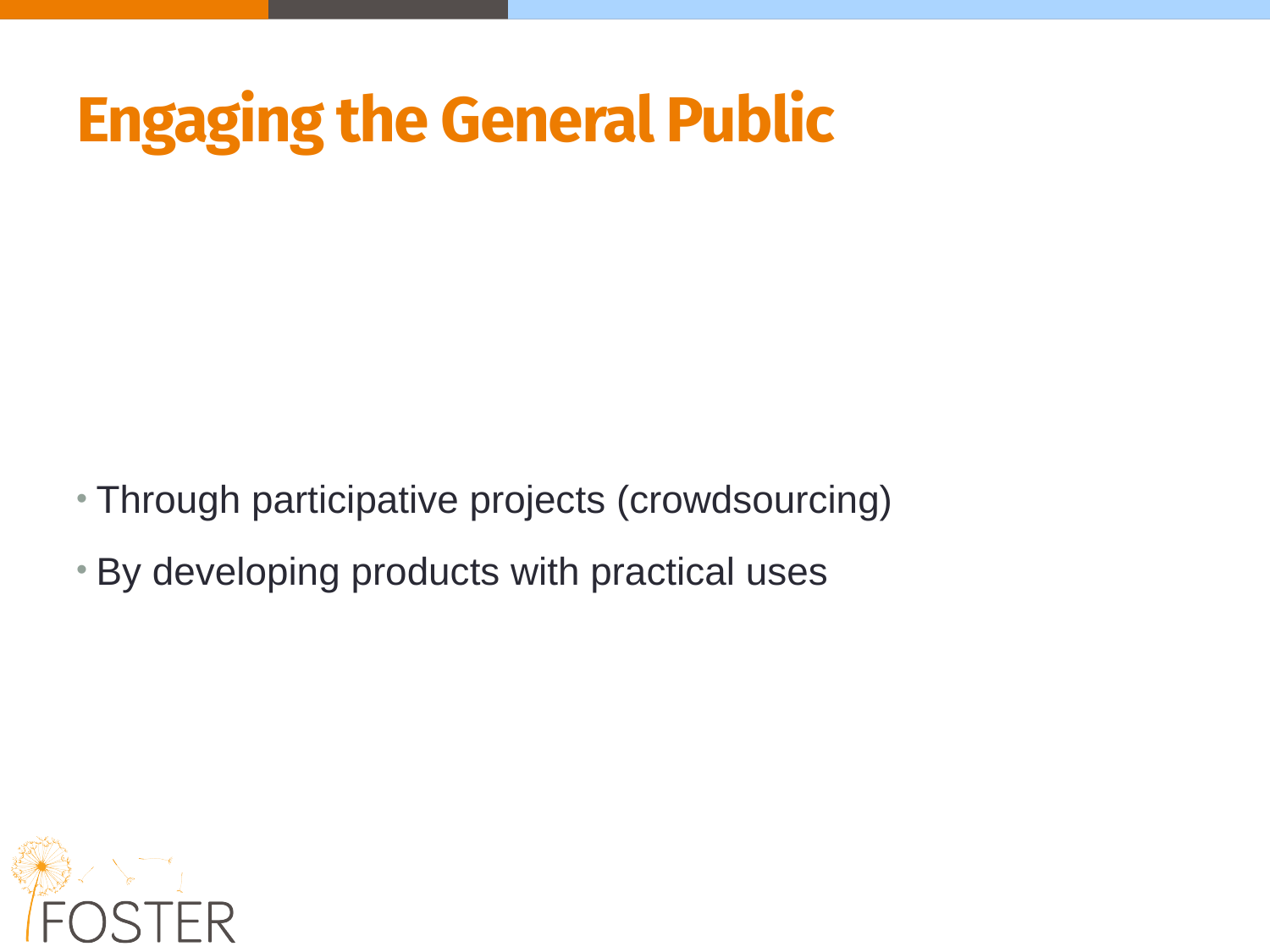

# Engaging the General Public
Through participative projects (crowdsourcing)
By developing products with practical uses
22